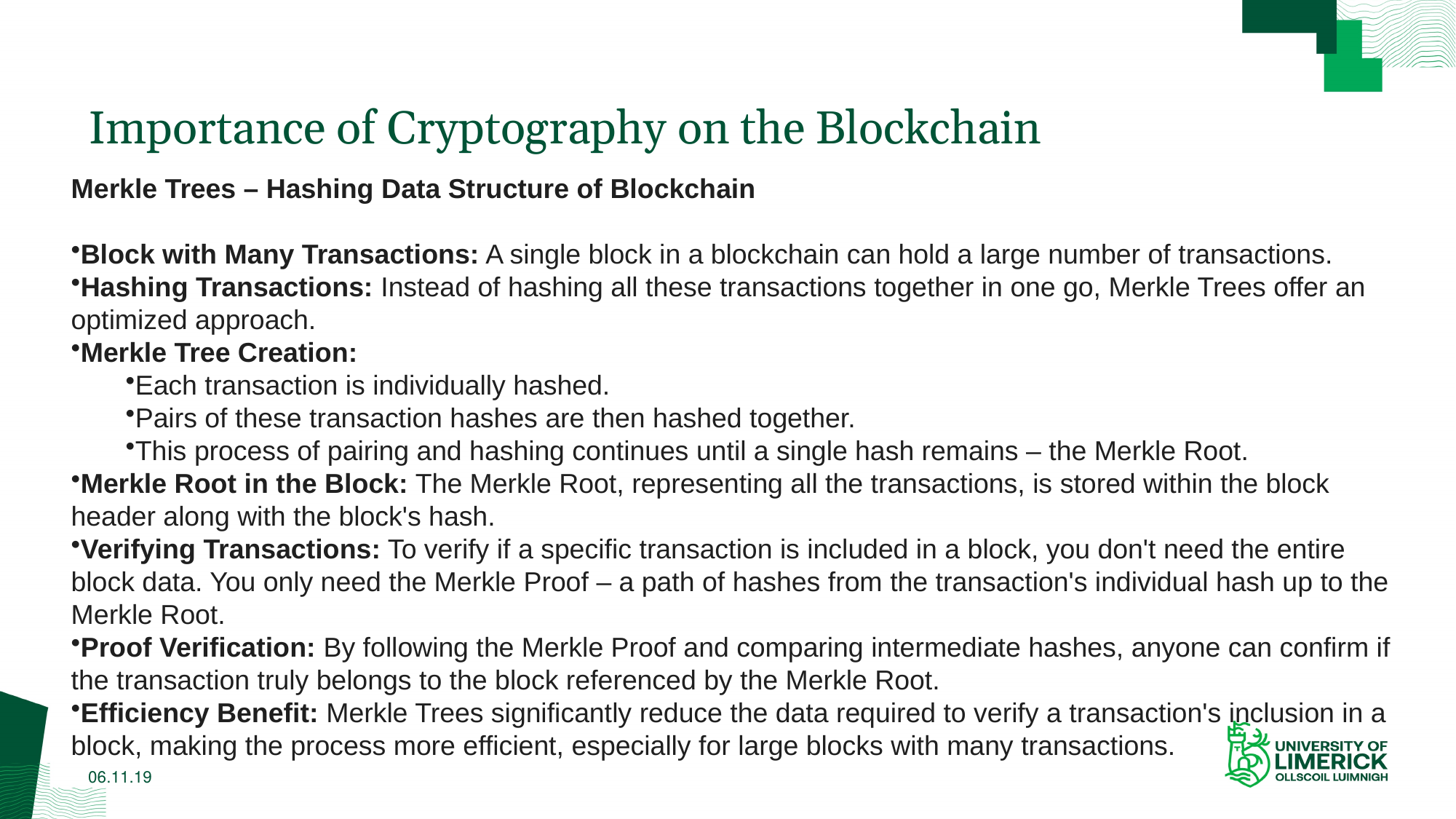

# Importance of Cryptography on the Blockchain
Merkle Trees – Hashing Data Structure of Blockchain

Block with Many Transactions: A single block in a blockchain can hold a large number of transactions.
Hashing Transactions: Instead of hashing all these transactions together in one go, Merkle Trees offer an optimized approach.
Merkle Tree Creation:
Each transaction is individually hashed.
Pairs of these transaction hashes are then hashed together.
This process of pairing and hashing continues until a single hash remains – the Merkle Root.
Merkle Root in the Block: The Merkle Root, representing all the transactions, is stored within the block header along with the block's hash.
Verifying Transactions: To verify if a specific transaction is included in a block, you don't need the entire block data. You only need the Merkle Proof – a path of hashes from the transaction's individual hash up to the Merkle Root.
Proof Verification: By following the Merkle Proof and comparing intermediate hashes, anyone can confirm if the transaction truly belongs to the block referenced by the Merkle Root.
Efficiency Benefit: Merkle Trees significantly reduce the data required to verify a transaction's inclusion in a block, making the process more efficient, especially for large blocks with many transactions.

06.11.19